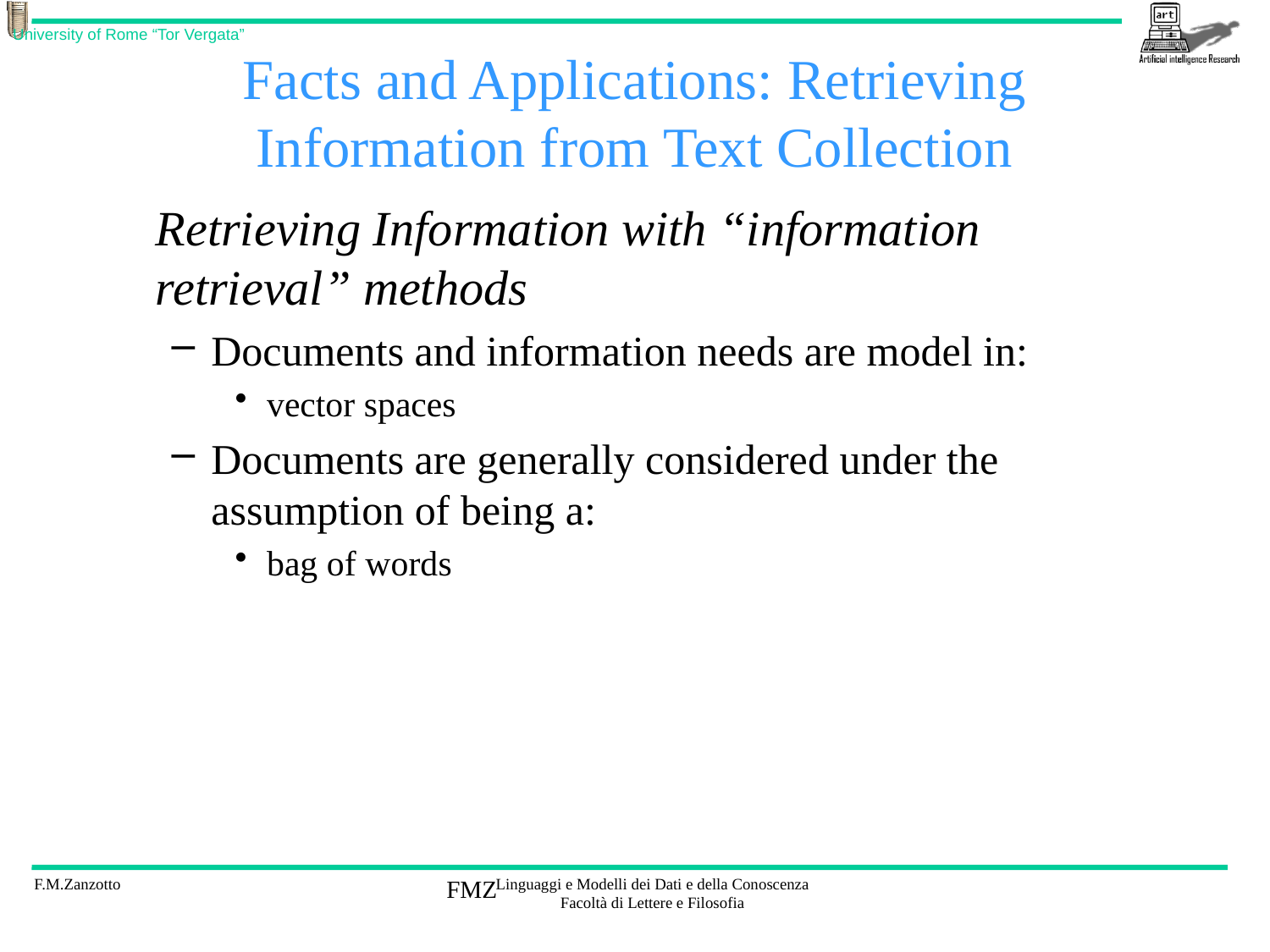

# Facts and Applications: Retrieving Information from Text Collection
	Retrieving Information with “information retrieval” methods
Documents and information needs are model in:
vector spaces
Documents are generally considered under the assumption of being a:
bag of words
FMZ